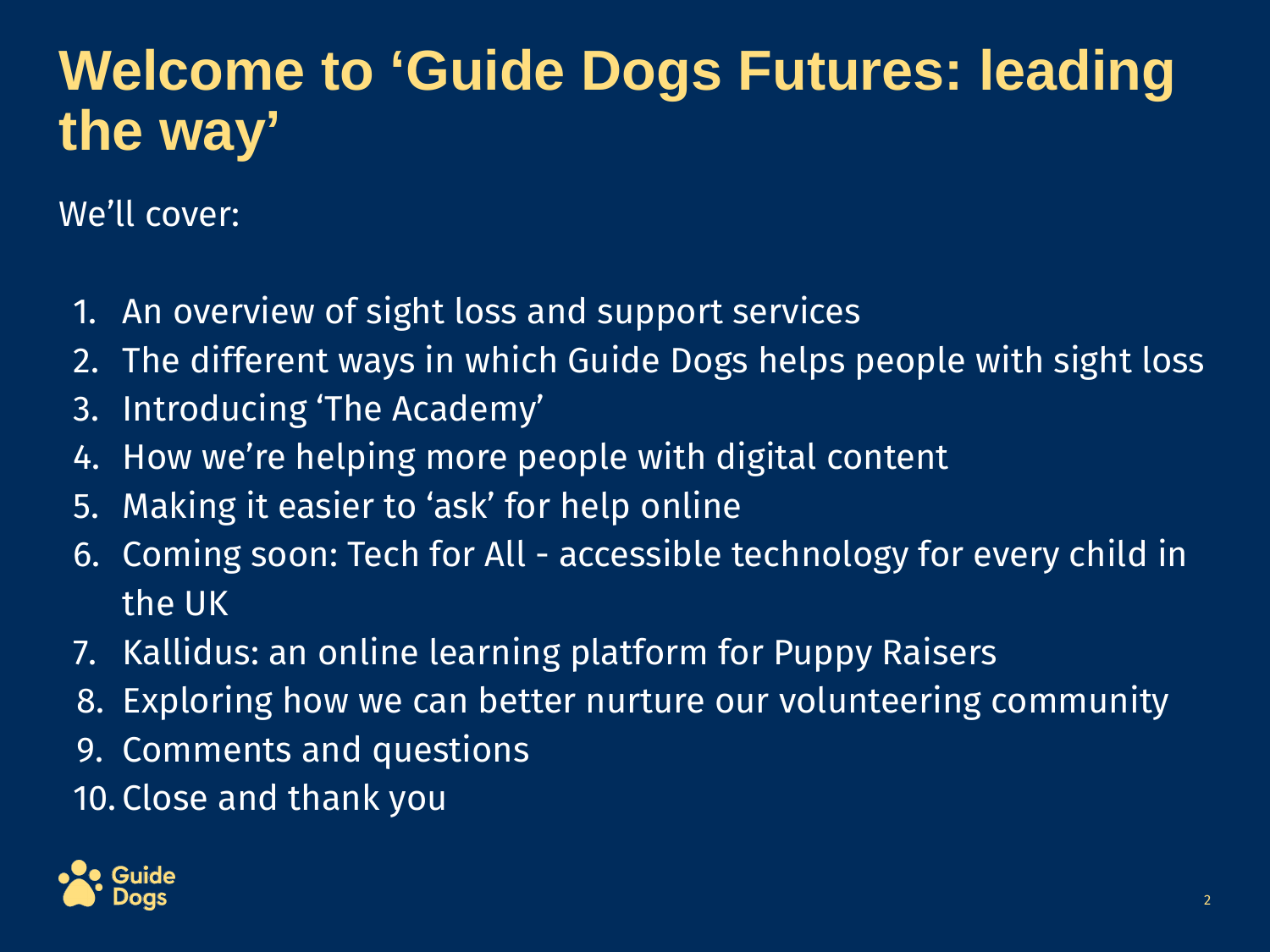

Welcome to ‘Guide Dogs Futures: leading the way’
We’ll cover:

An overview of sight loss and support services
The different ways in which Guide Dogs helps people with sight loss
Introducing ‘The Academy’
How we’re helping more people with digital content
Making it easier to ‘ask’ for help online
Coming soon: Tech for All - accessible technology for every child in the UK
Kallidus: an online learning platform for Puppy Raisers
Exploring how we can better nurture our volunteering community
Comments and questions
Close and thank you

2